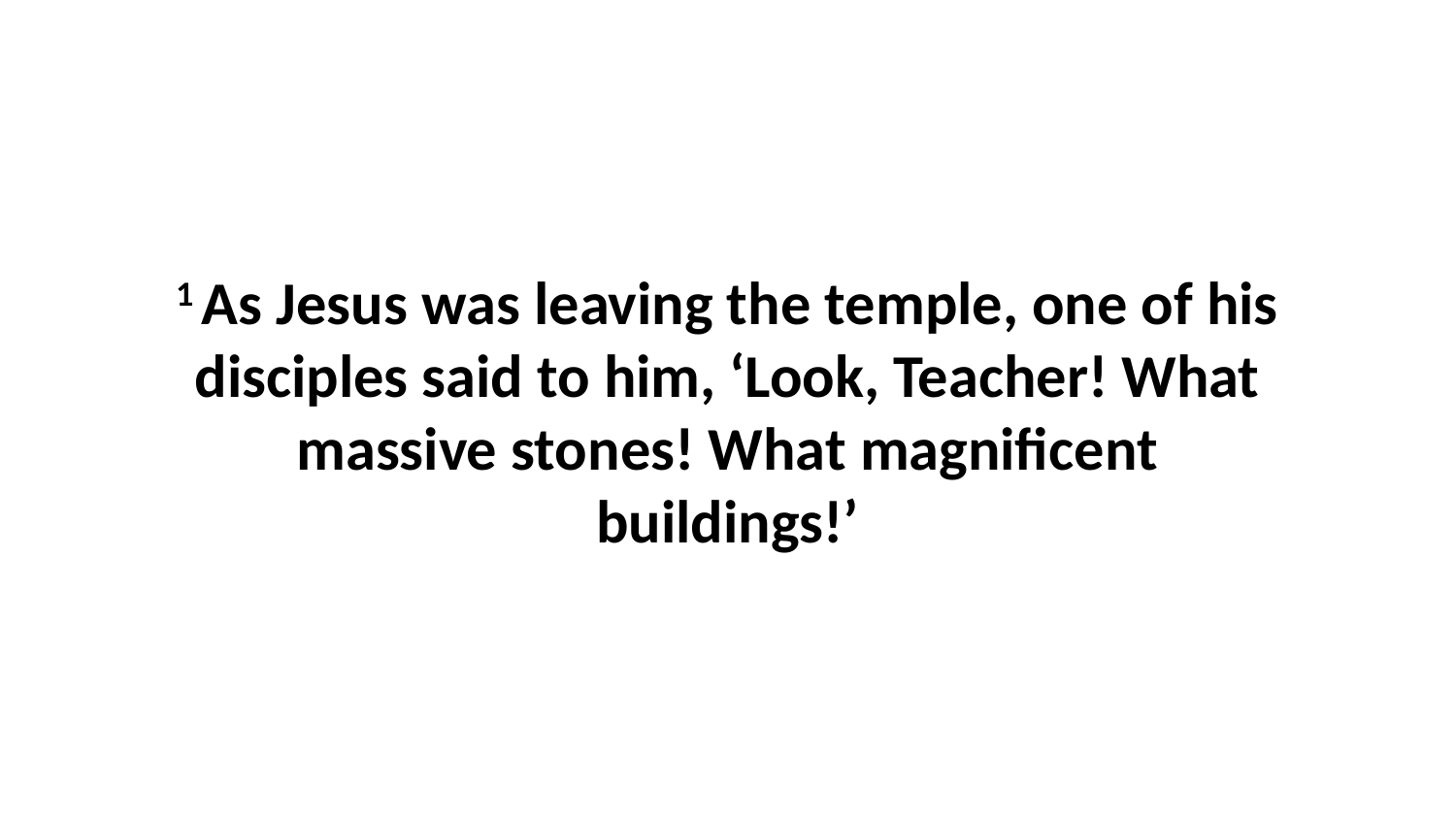

1 As Jesus was leaving the temple, one of his disciples said to him, ‘Look, Teacher! What massive stones! What magnificent buildings!’